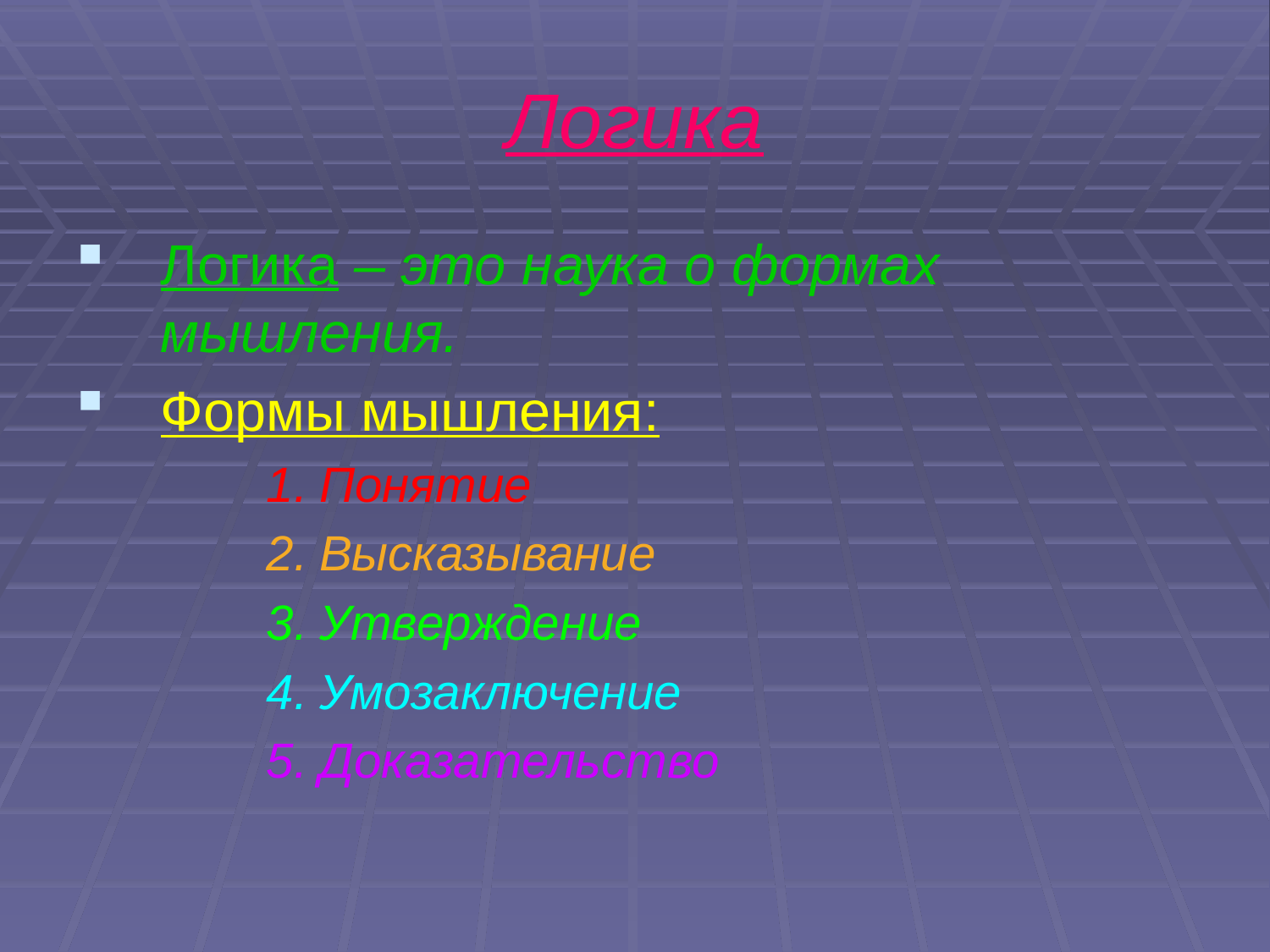

# Логика
Логика – это наука о формах мышления.
Формы мышления:
Понятие
Высказывание
Утверждение
Умозаключение
Доказательство